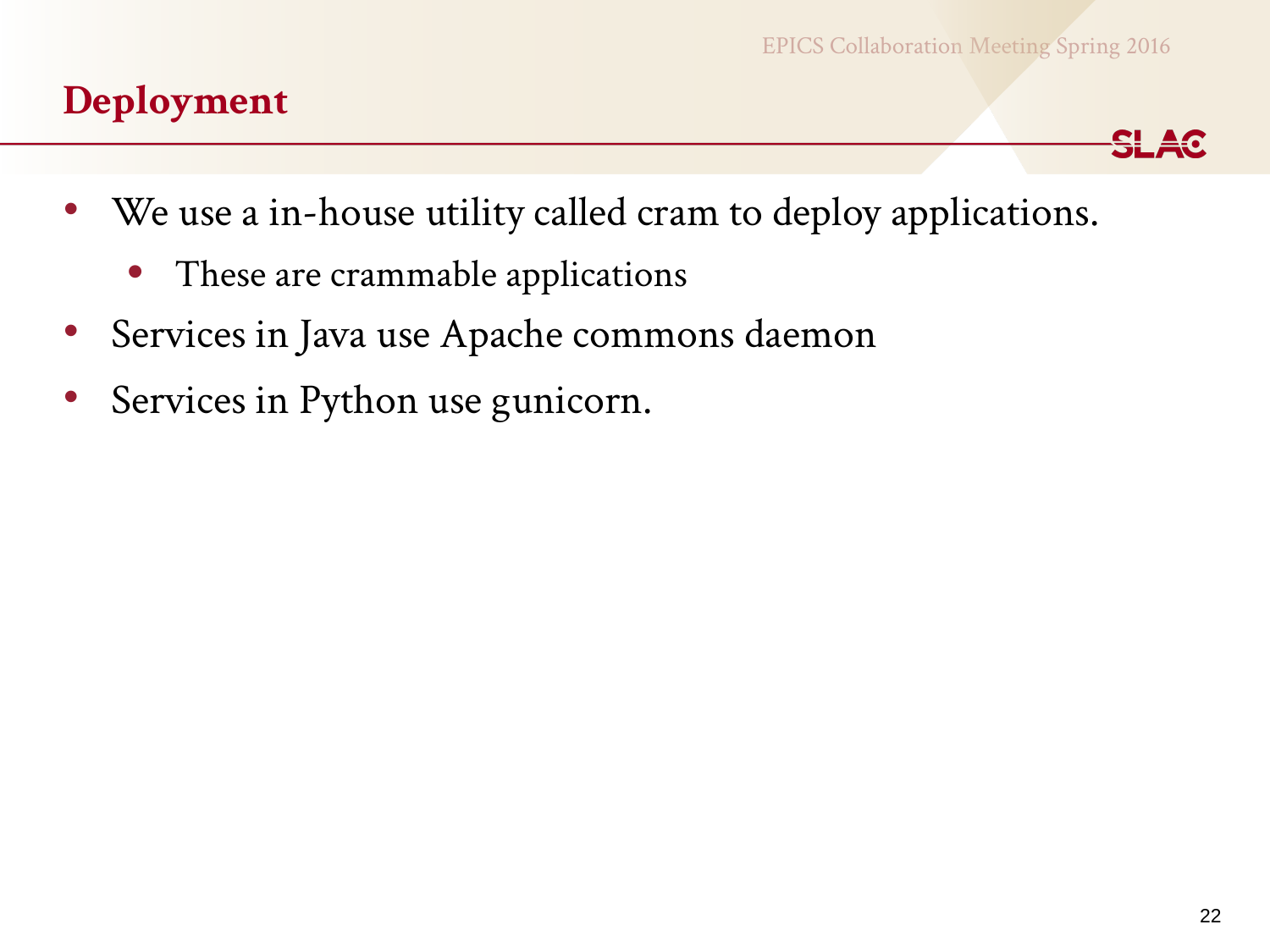

# Deployment
We use a in-house utility called cram to deploy applications.
These are crammable applications
Services in Java use Apache commons daemon
Services in Python use gunicorn.
22